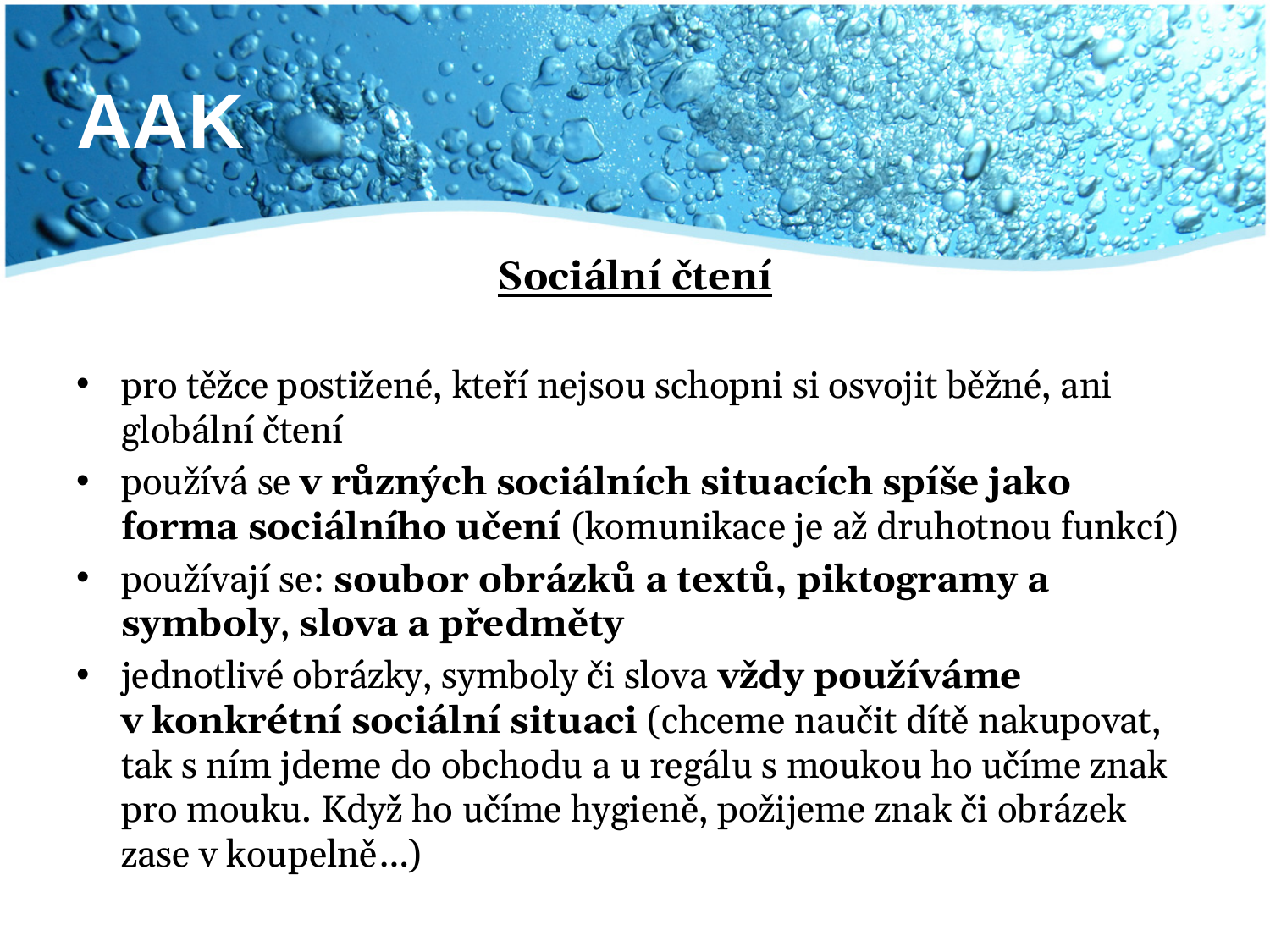

# AAK
Sociální čtení

pro těžce postižené, kteří nejsou schopni si osvojit běžné, ani globální čtení
používá se v různých sociálních situacích spíše jako forma sociálního učení (komunikace je až druhotnou funkcí)
používají se: soubor obrázků a textů, piktogramy a symboly, slova a předměty
jednotlivé obrázky, symboly či slova vždy používáme v konkrétní sociální situaci (chceme naučit dítě nakupovat, tak s ním jdeme do obchodu a u regálu s moukou ho učíme znak pro mouku. Když ho učíme hygieně, požijeme znak či obrázek zase v koupelně…)